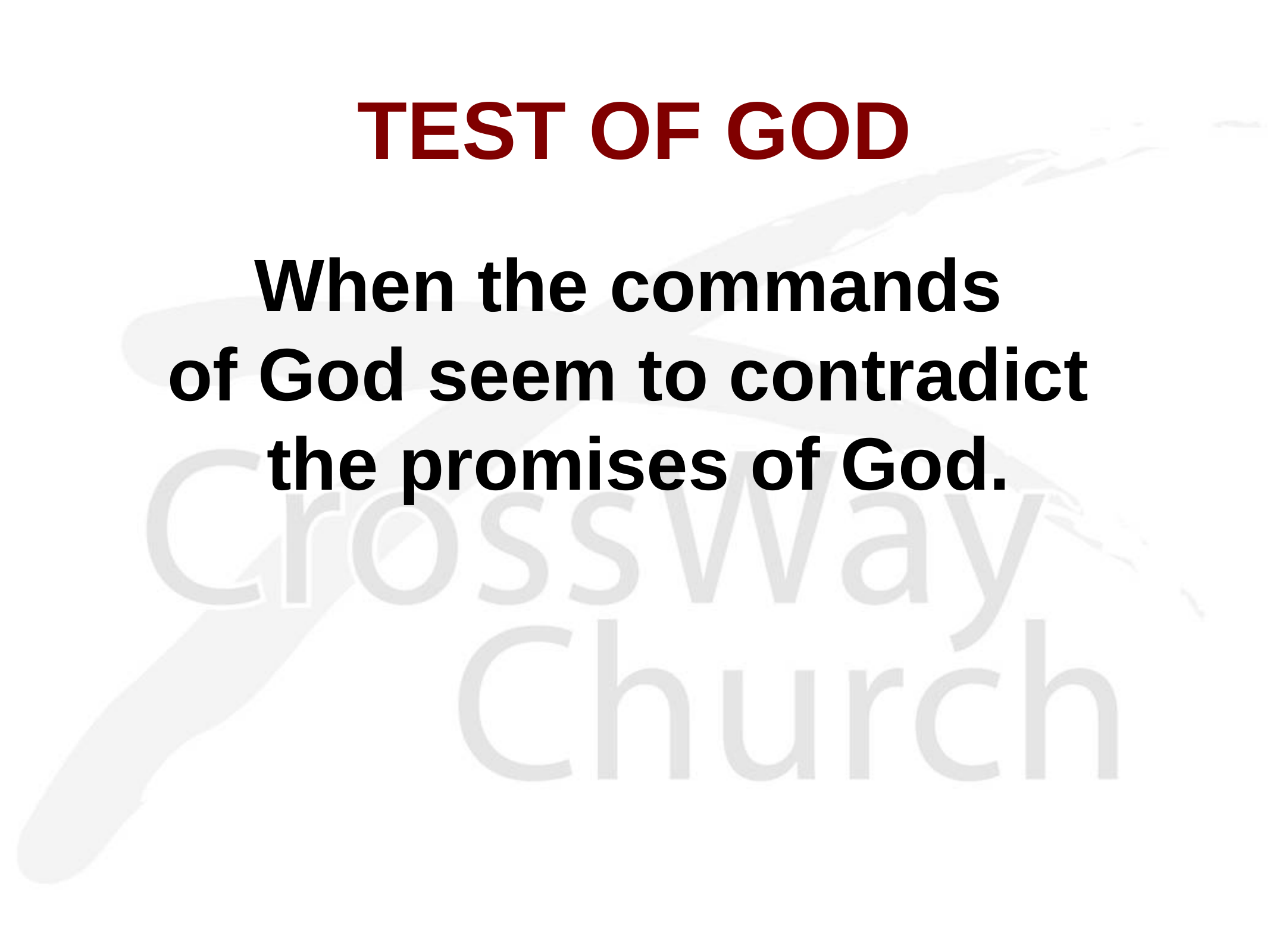

# TEST OF GOD
When the commands
of God seem to contradict
the promises of God.